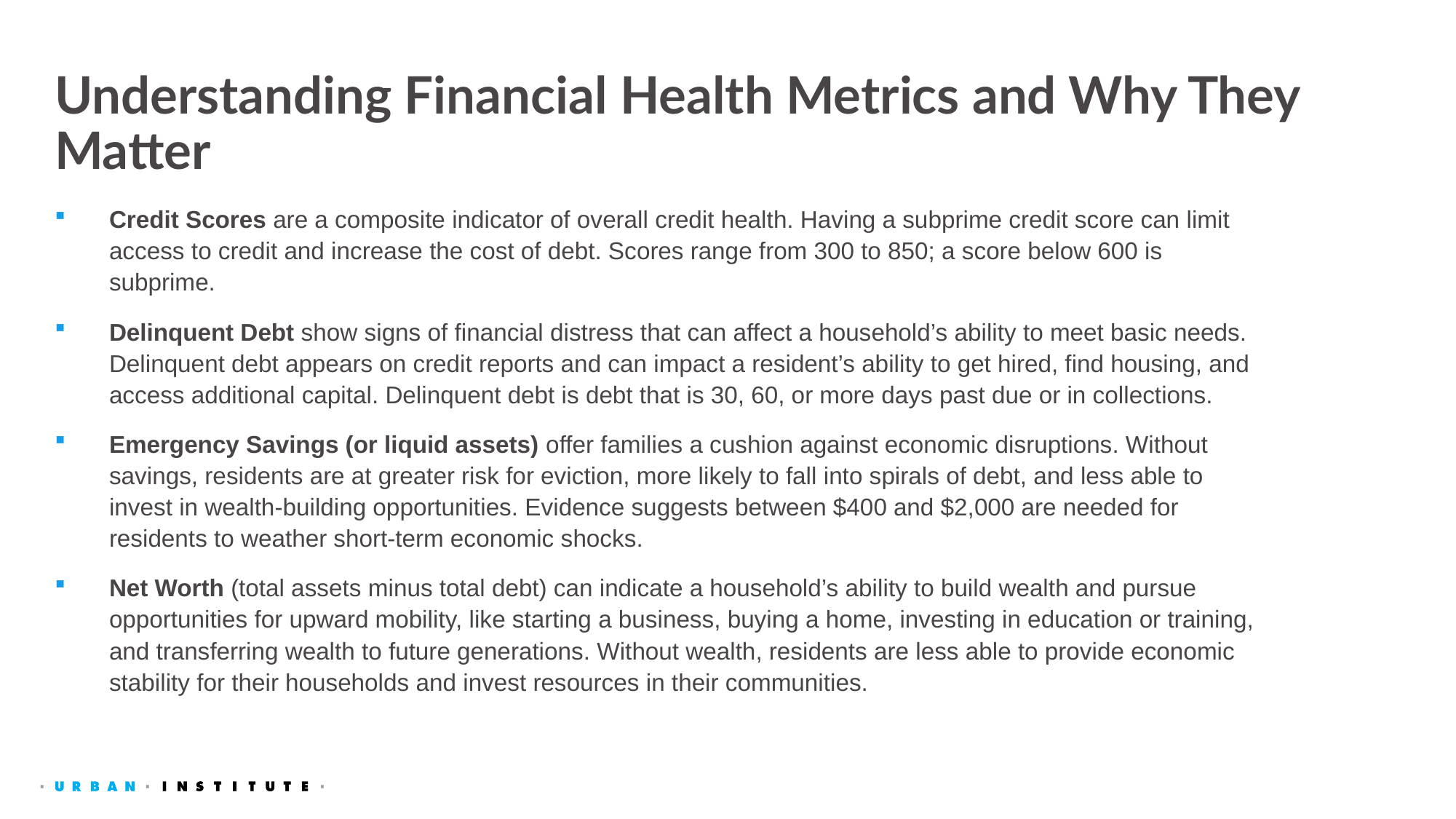

# Understanding Financial Health Metrics and Why They Matter
Credit Scores are a composite indicator of overall credit health. Having a subprime credit score can limit access to credit and increase the cost of debt. Scores range from 300 to 850; a score below 600 is subprime.
Delinquent Debt show signs of financial distress that can affect a household’s ability to meet basic needs. Delinquent debt appears on credit reports and can impact a resident’s ability to get hired, find housing, and access additional capital. Delinquent debt is debt that is 30, 60, or more days past due or in collections.
Emergency Savings (or liquid assets) offer families a cushion against economic disruptions. Without savings, residents are at greater risk for eviction, more likely to fall into spirals of debt, and less able to invest in wealth-building opportunities. Evidence suggests between $400 and $2,000 are needed for residents to weather short-term economic shocks.
Net Worth (total assets minus total debt) can indicate a household’s ability to build wealth and pursue opportunities for upward mobility, like starting a business, buying a home, investing in education or training, and transferring wealth to future generations. Without wealth, residents are less able to provide economic stability for their households and invest resources in their communities.